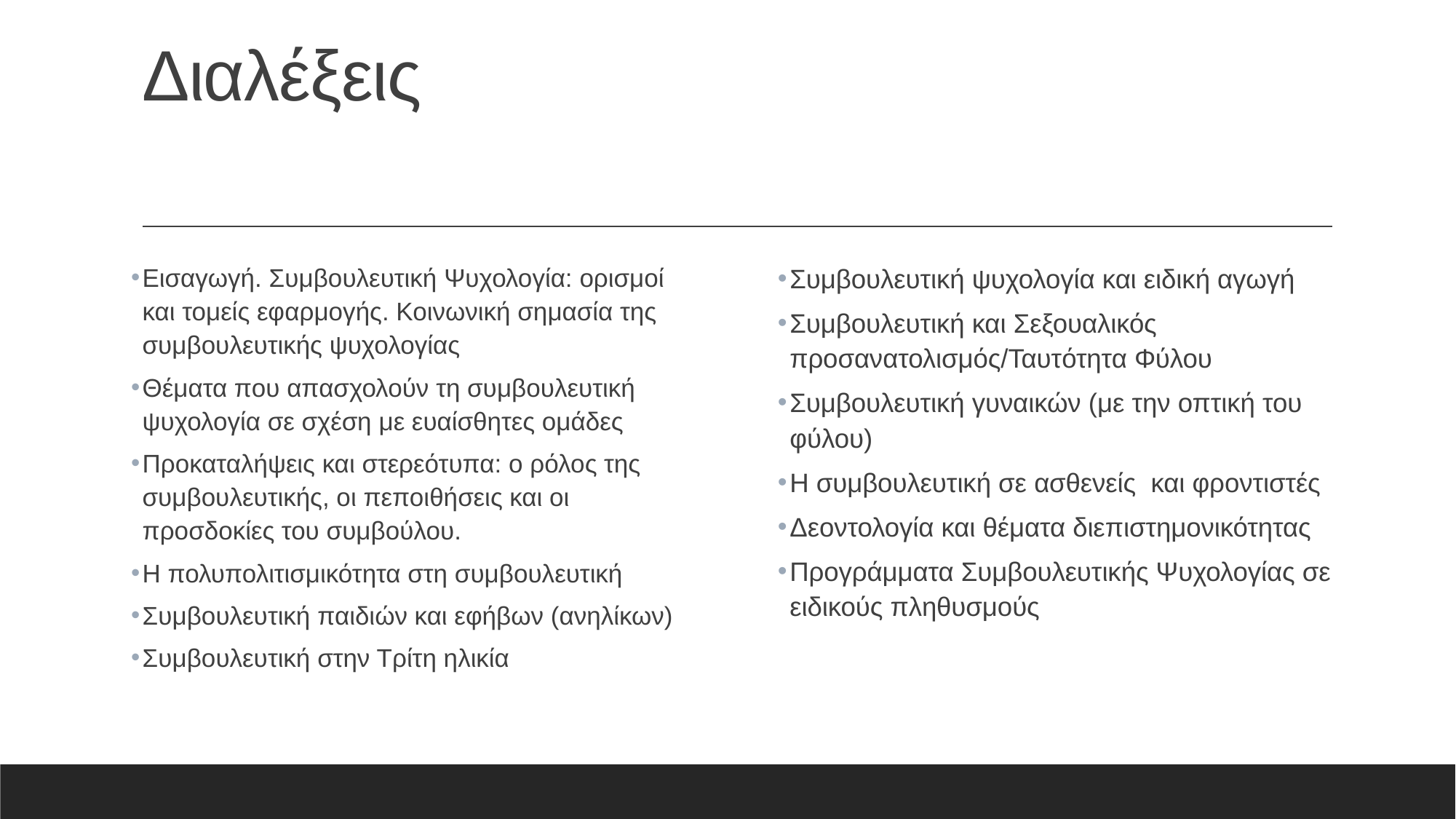

# Διαλέξεις
Εισαγωγή. Συμβουλευτική Ψυχολογία: ορισμοί και τομείς εφαρμογής. Κοινωνική σημασία της συμβουλευτικής ψυχολογίας
Θέματα που απασχολούν τη συμβουλευτική ψυχολογία σε σχέση με ευαίσθητες ομάδες
Προκαταλήψεις και στερεότυπα: ο ρόλος της συμβουλευτικής, οι πεποιθήσεις και οι προσδοκίες του συμβούλου.
Η πολυπολιτισμικότητα στη συμβουλευτική
Συμβουλευτική παιδιών και εφήβων (ανηλίκων)
Συμβουλευτική στην Τρίτη ηλικία

Συμβουλευτική ψυχολογία και ειδική αγωγή
Συμβουλευτική και Σεξουαλικός προσανατολισμός/Ταυτότητα Φύλου
Συμβουλευτική γυναικών (με την οπτική του φύλου)
Η συμβουλευτική σε ασθενείς  και φροντιστές
Δεοντολογία και θέματα διεπιστημονικότητας
Προγράμματα Συμβουλευτικής Ψυχολογίας σε ειδικούς πληθυσμούς